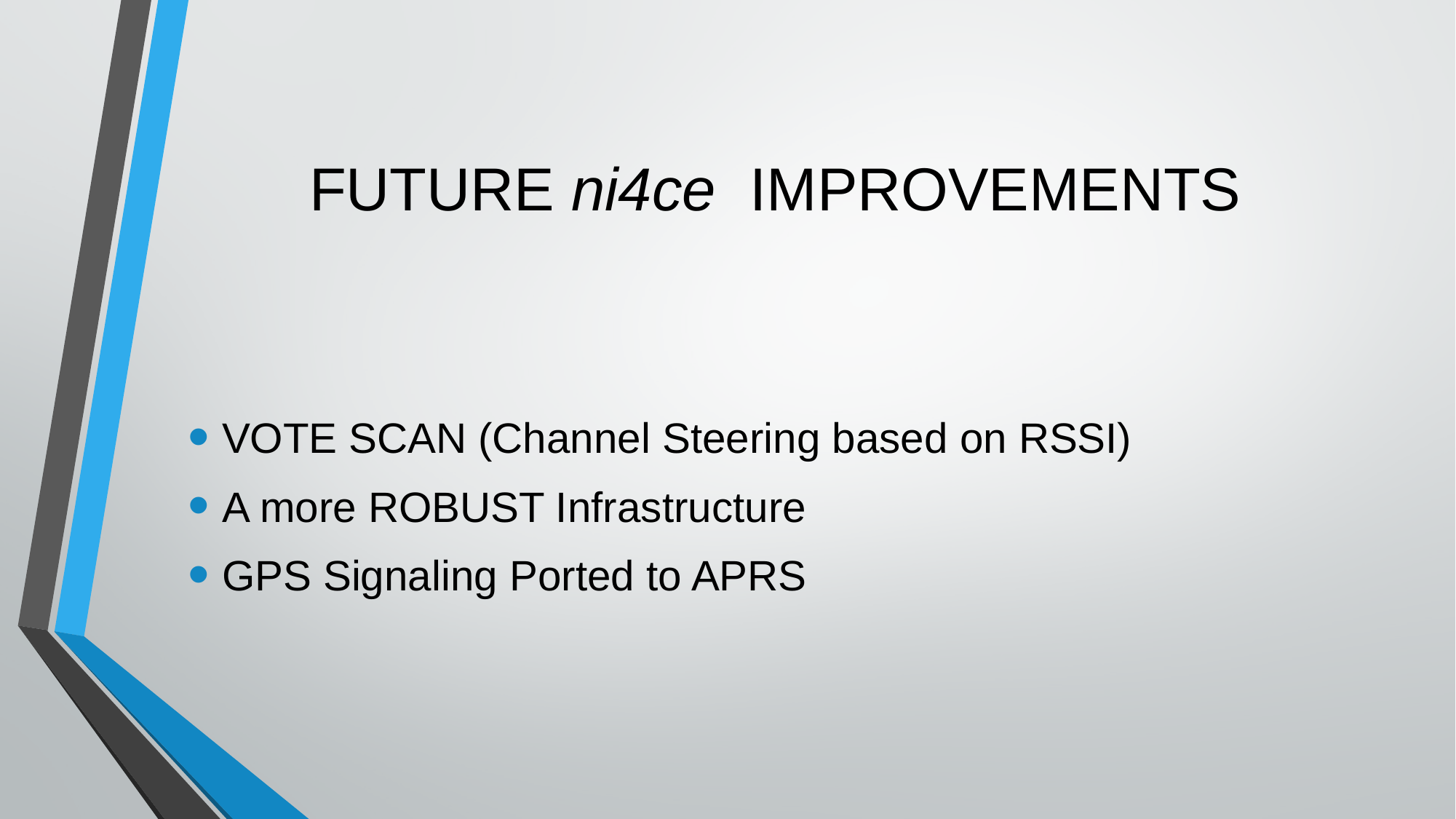

# FUTURE ni4ce  IMPROVEMENTS
VOTE SCAN (Channel Steering based on RSSI)
A more ROBUST Infrastructure
GPS Signaling Ported to APRS